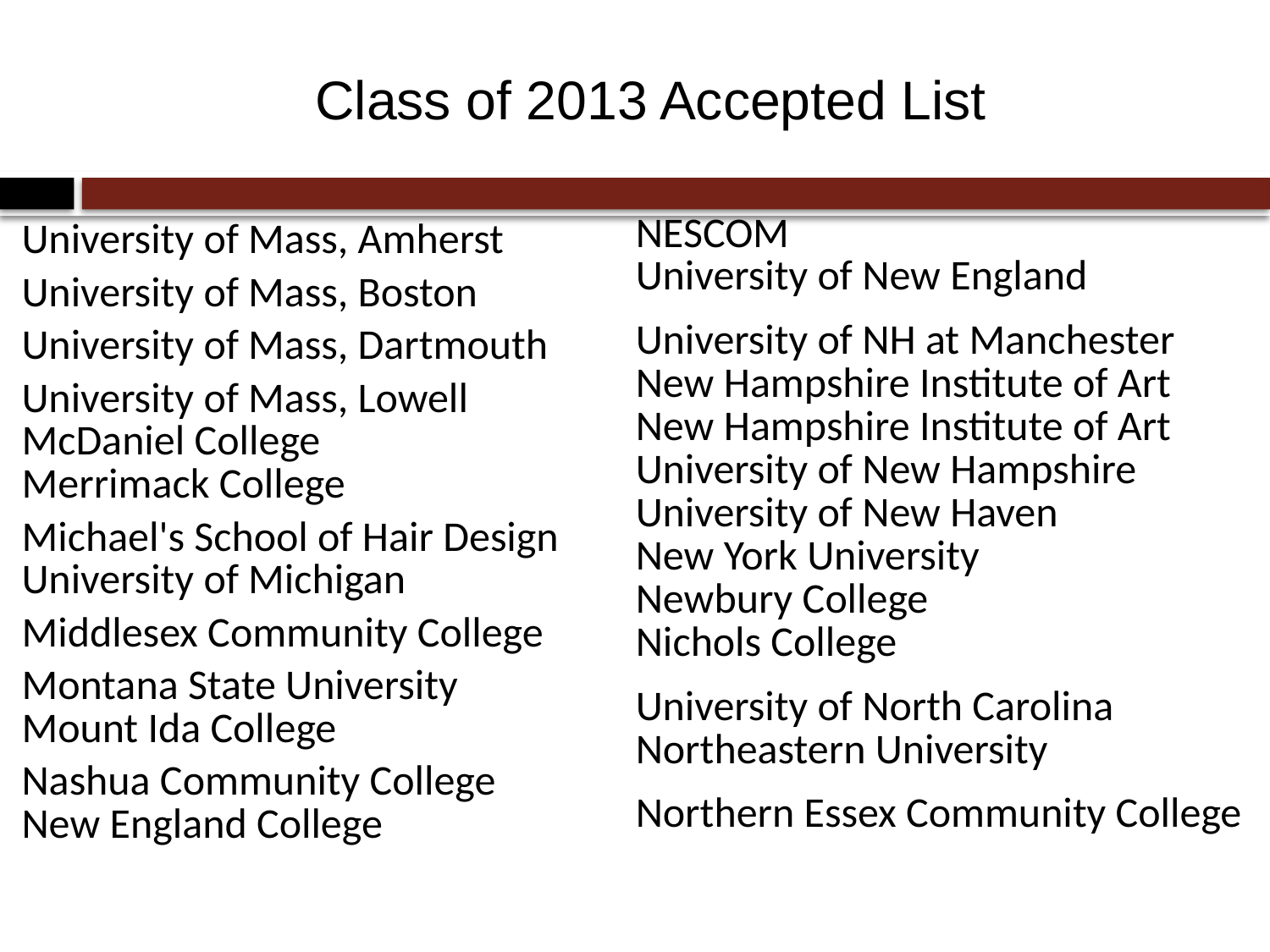

# Class of 2013 Accepted List
| NESCOM |
| --- |
| University of New England |
| University of NH at Manchester |
| New Hampshire Institute of Art |
| New Hampshire Institute of Art |
| University of New Hampshire |
| University of New Haven |
| New York University |
| Newbury College |
| Nichols College |
| University of North Carolina |
| Northeastern University |
| Northern Essex Community College |
| University of Mass, Amherst |
| --- |
| University of Mass, Boston |
| University of Mass, Dartmouth |
| University of Mass, Lowell |
| McDaniel College |
| Merrimack College |
| Michael's School of Hair Design |
| University of Michigan |
| Middlesex Community College |
| Montana State University |
| Mount Ida College |
| Nashua Community College |
| New England College |